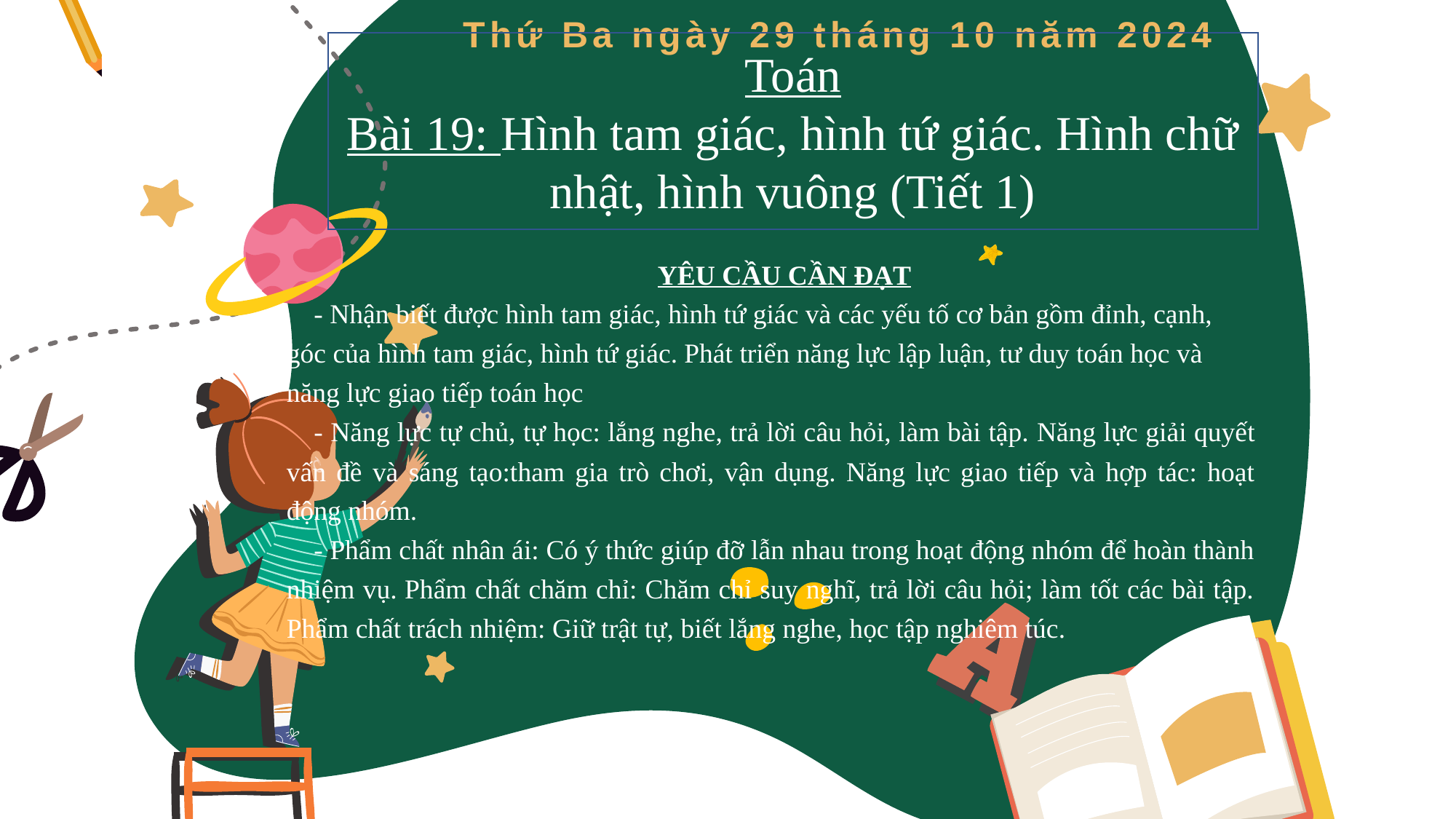

Thứ Ba ngày 29 tháng 10 năm 2024
Toán
Bài 19: Hình tam giác, hình tứ giác. Hình chữ nhật, hình vuông (Tiết 1)

YÊU CẦU CẦN ĐẠT
- Nhận biết được hình tam giác, hình tứ giác và các yếu tố cơ bản gồm đỉnh, cạnh, góc của hình tam giác, hình tứ giác. Phát triển năng lực lập luận, tư duy toán học và năng lực giao tiếp toán học
- Năng lực tự chủ, tự học: lắng nghe, trả lời câu hỏi, làm bài tập. Năng lực giải quyết vấn đề và sáng tạo:tham gia trò chơi, vận dụng. Năng lực giao tiếp và hợp tác: hoạt động nhóm.
- Phẩm chất nhân ái: Có ý thức giúp đỡ lẫn nhau trong hoạt động nhóm để hoàn thành nhiệm vụ. Phẩm chất chăm chỉ: Chăm chỉ suy nghĩ, trả lời câu hỏi; làm tốt các bài tập. Phẩm chất trách nhiệm: Giữ trật tự, biết lắng nghe, học tập nghiêm túc.